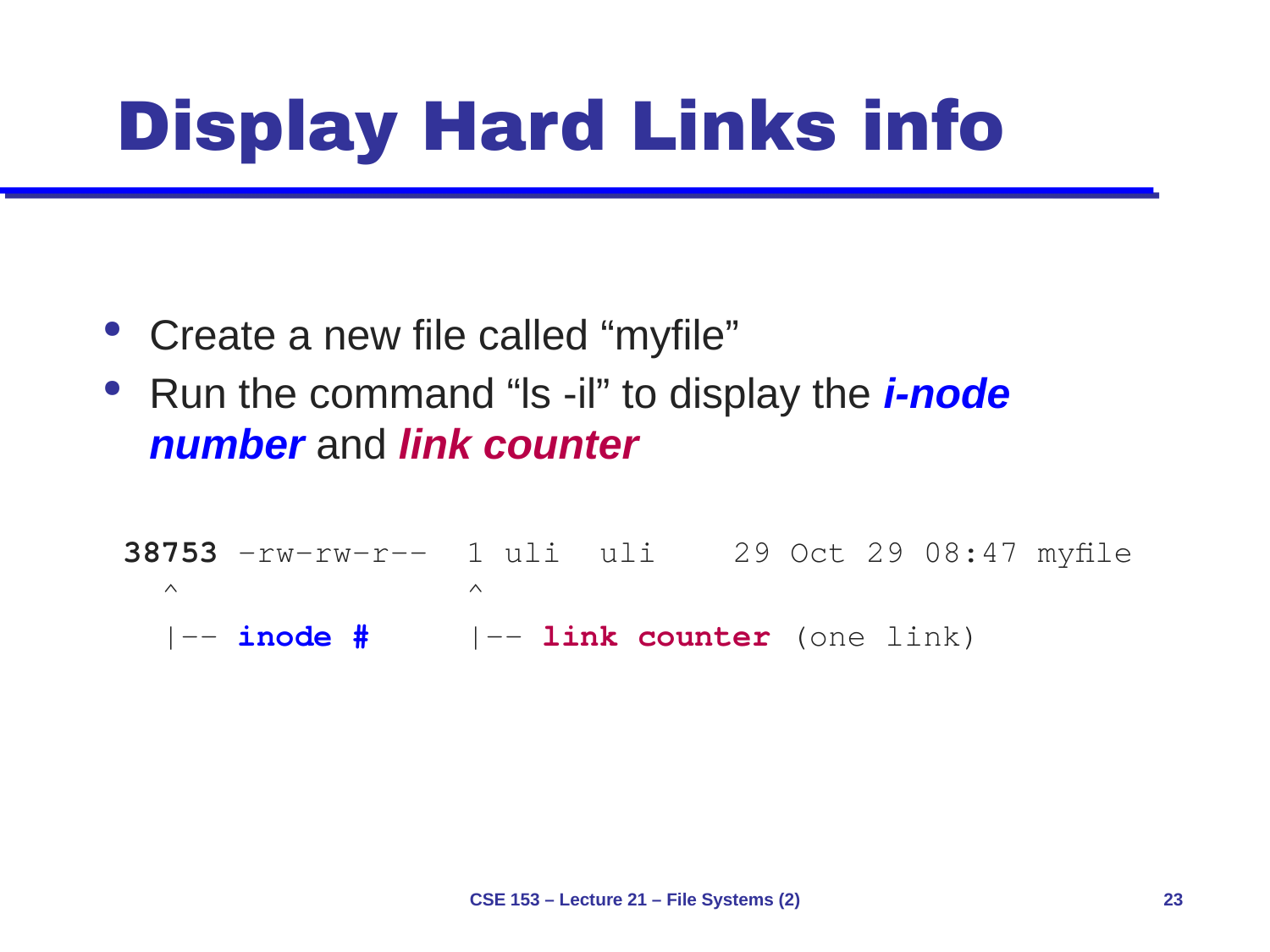

# Display Hard Links info
Create a new file called “myfile”
Run the command “ls -il” to display the i-node number and link counter

 38753 -rw-rw-r--  1 uli  uli    29 Oct 29 08:47 myfile
   ^               ^
   |-- inode #     |-- link counter (one link)

CSE 153 – Lecture 21 – File Systems (2)
23